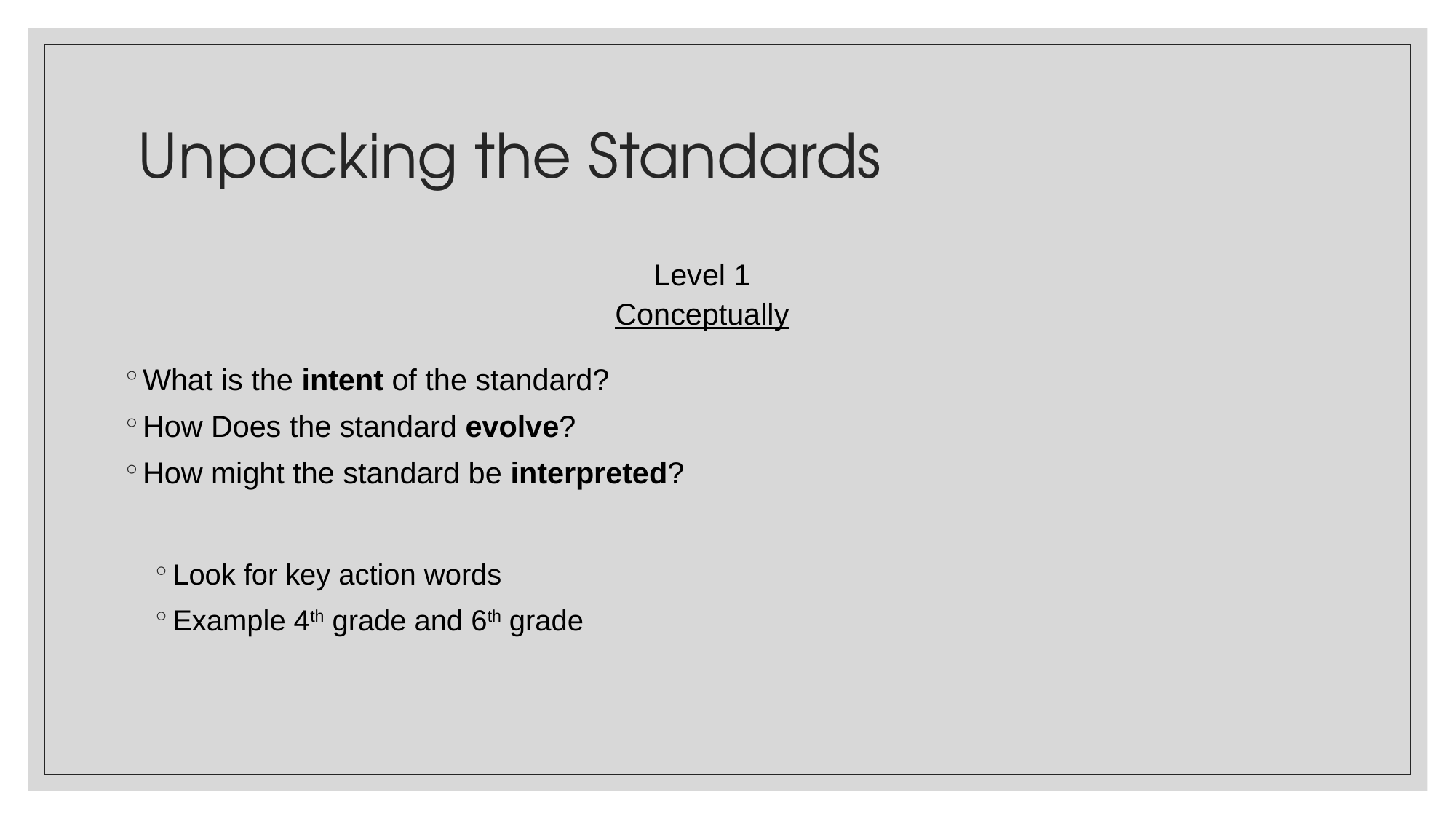

# Unpacking the Standards
Level 1
Conceptually

What is the intent of the standard?
How Does the standard evolve?
How might the standard be interpreted?

Look for key action words
Example 4th grade and 6th grade